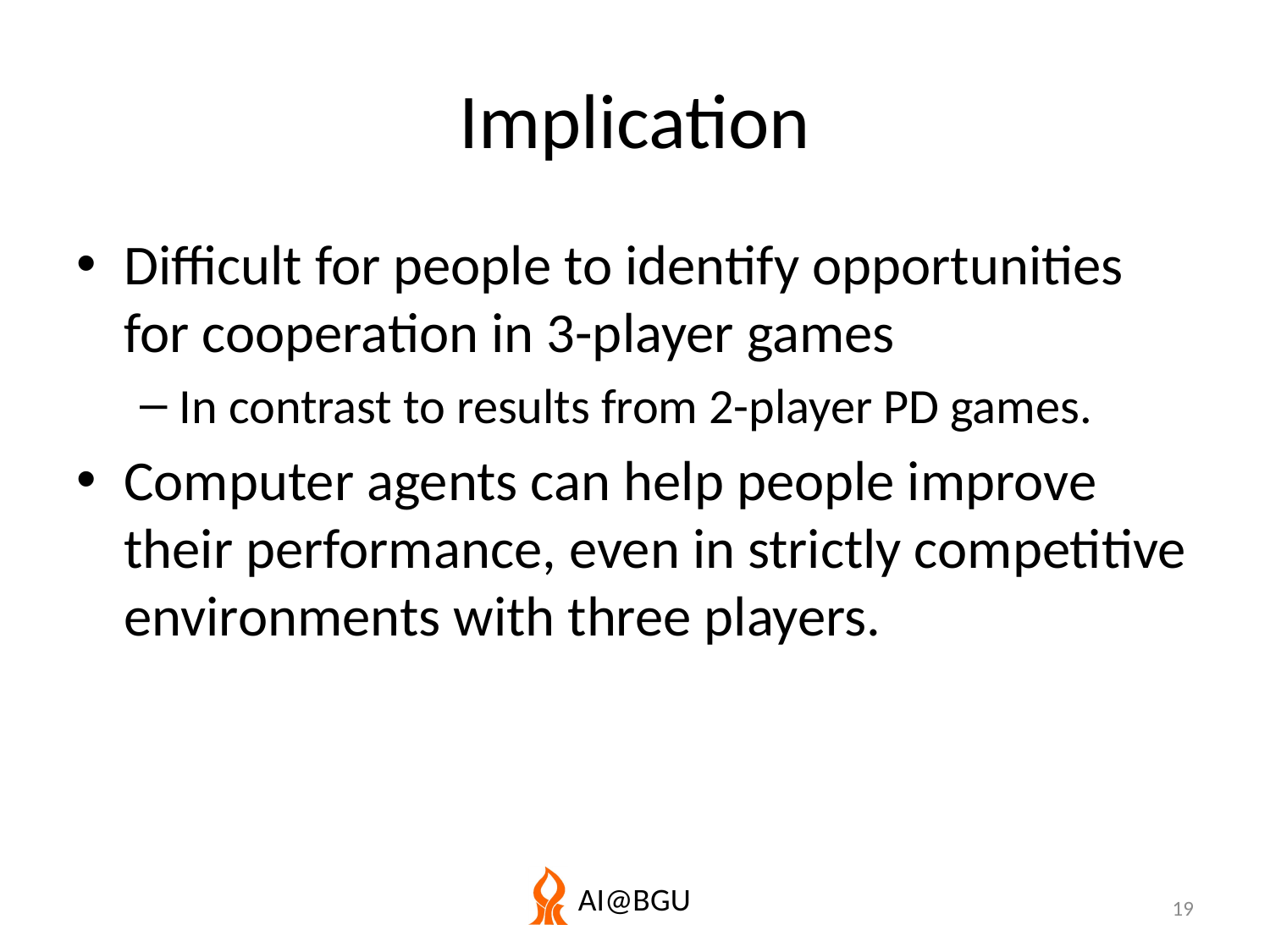

# Implication
Difficult for people to identify opportunities for cooperation in 3-player games
In contrast to results from 2-player PD games.
Computer agents can help people improve their performance, even in strictly competitive environments with three players.
19